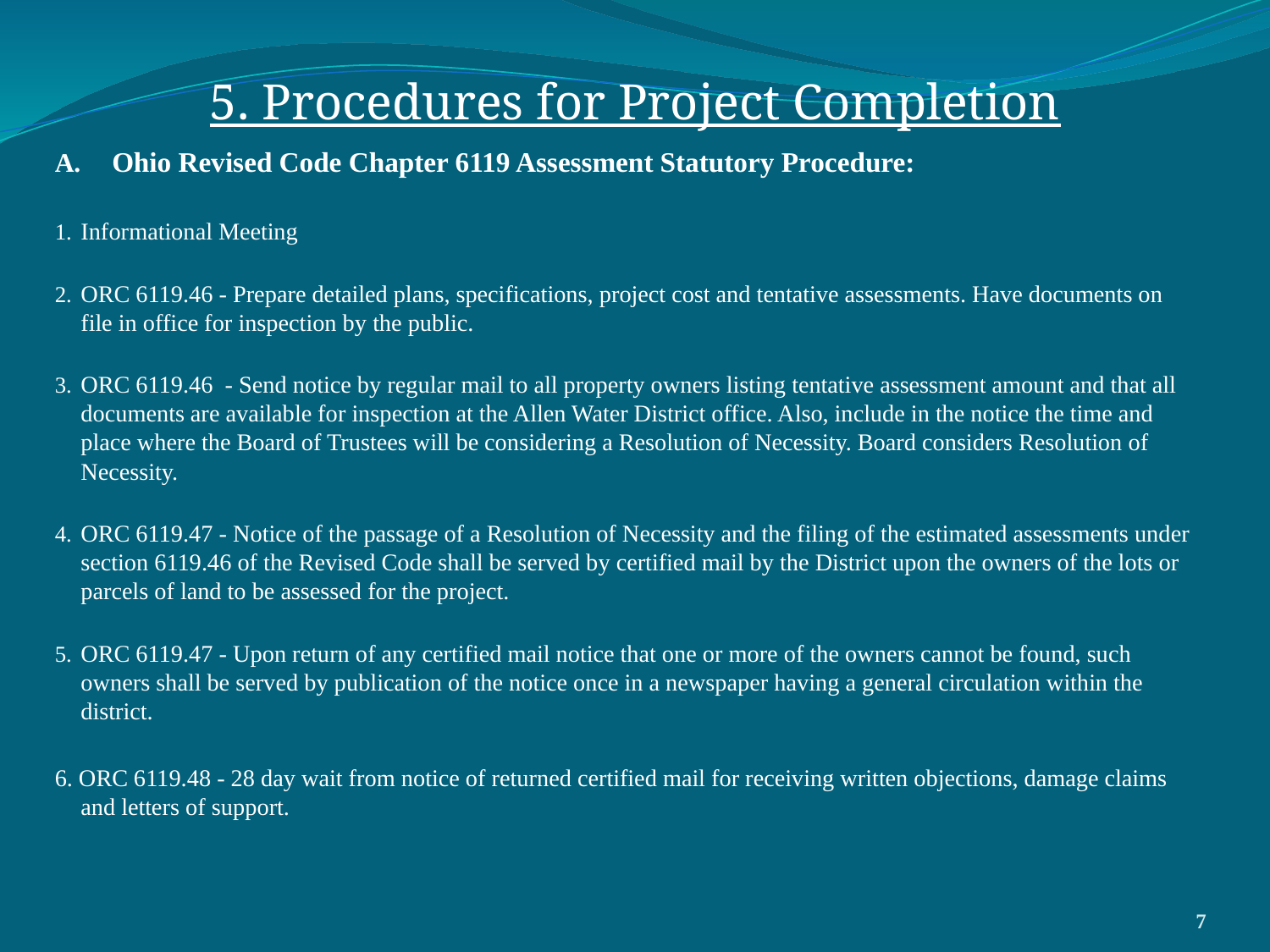

# 5. Procedures for Project Completion
Ohio Revised Code Chapter 6119 Assessment Statutory Procedure:

Informational Meeting
ORC 6119.46 - Prepare detailed plans, specifications, project cost and tentative assessments. Have documents on file in office for inspection by the public.
ORC 6119.46  - Send notice by regular mail to all property owners listing tentative assessment amount and that all documents are available for inspection at the Allen Water District office. Also, include in the notice the time and place where the Board of Trustees will be considering a Resolution of Necessity. Board considers Resolution of Necessity.
ORC 6119.47 - Notice of the passage of a Resolution of Necessity and the filing of the estimated assessments under section 6119.46 of the Revised Code shall be served by certified mail by the District upon the owners of the lots or parcels of land to be assessed for the project.
ORC 6119.47 - Upon return of any certified mail notice that one or more of the owners cannot be found, such owners shall be served by publication of the notice once in a newspaper having a general circulation within the district.

6. ORC 6119.48 - 28 day wait from notice of returned certified mail for receiving written objections, damage claims and letters of support.

7